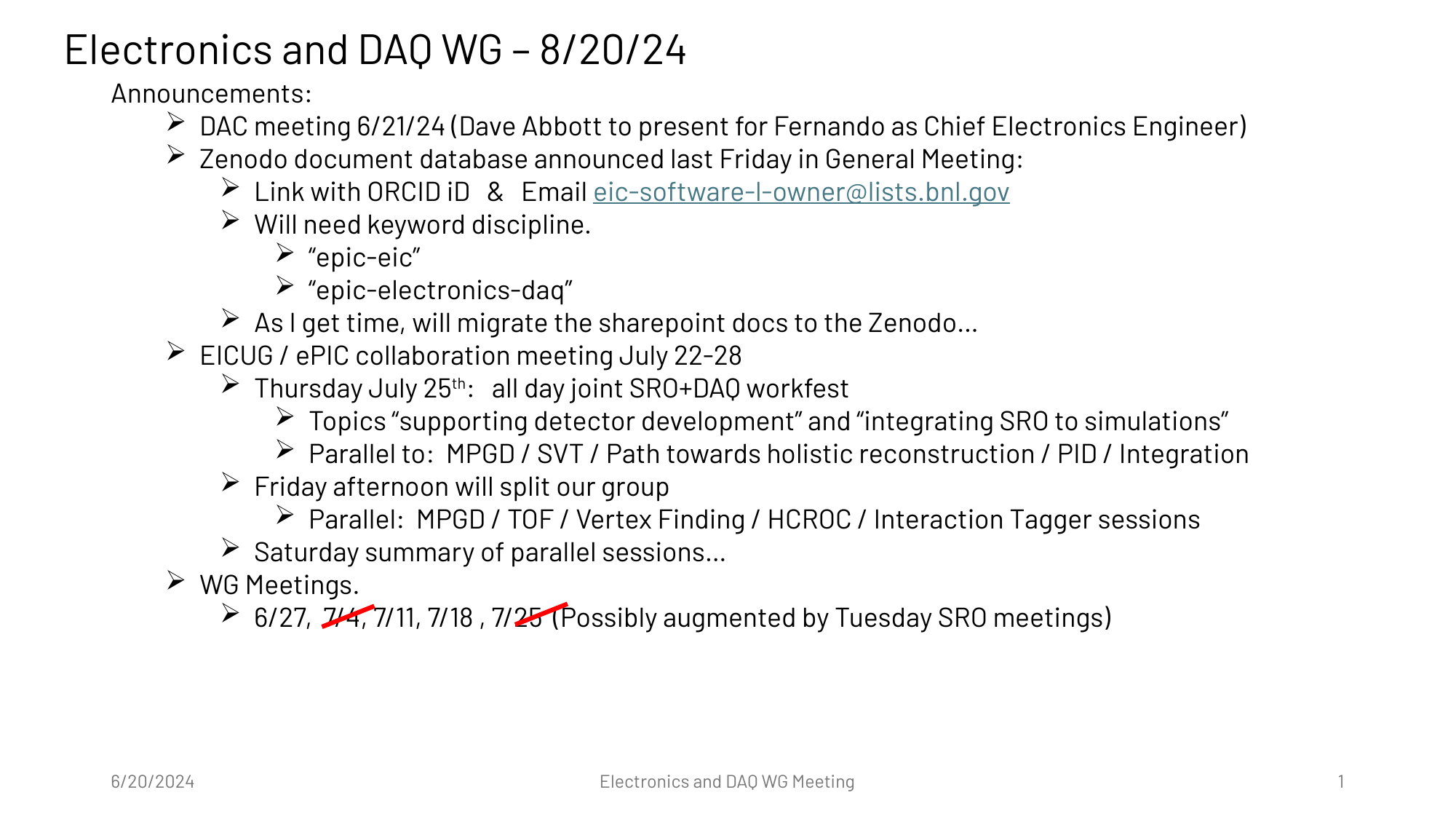

Electronics and DAQ WG – 8/20/24
Announcements:
DAC meeting 6/21/24 (Dave Abbott to present for Fernando as Chief Electronics Engineer)
Zenodo document database announced last Friday in General Meeting:
Link with ORCID iD   &   Email eic-software-l-owner@lists.bnl.gov
Will need keyword discipline.
“epic-eic”
“epic-electronics-daq”
As I get time, will migrate the sharepoint docs to the Zenodo…
EICUG / ePIC collaboration meeting July 22-28
Thursday July 25th:   all day joint SRO+DAQ workfest
Topics “supporting detector development” and “integrating SRO to simulations”
Parallel to:  MPGD / SVT / Path towards holistic reconstruction / PID / Integration
Friday afternoon will split our group
Parallel:  MPGD / TOF / Vertex Finding / HCROC / Interaction Tagger sessions
Saturday summary of parallel sessions…
WG Meetings.
6/27,  7/4, 7/11, 7/18 , 7/25  (Possibly augmented by Tuesday SRO meetings)
6/20/2024
Electronics and DAQ WG Meeting
1